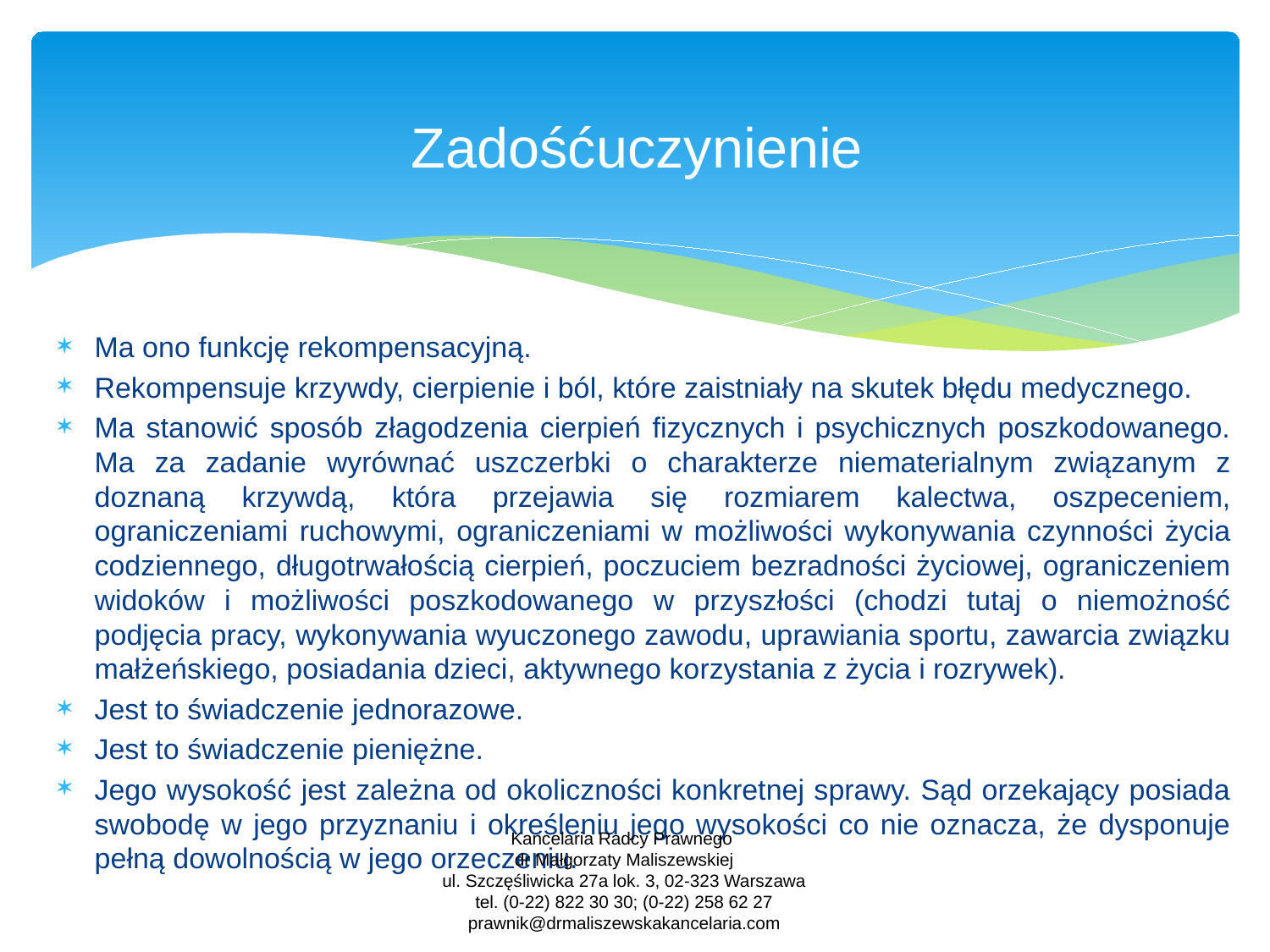

# Zadośćuczynienie
Ma ono funkcję rekompensacyjną.
Rekompensuje krzywdy, cierpienie i ból, które zaistniały na skutek błędu medycznego.
Ma stanowić sposób złagodzenia cierpień fizycznych i psychicznych poszkodowanego. Ma za zadanie wyrównać uszczerbki o charakterze niematerialnym związanym z doznaną krzywdą, która przejawia się rozmiarem kalectwa, oszpeceniem, ograniczeniami ruchowymi, ograniczeniami w możliwości wykonywania czynności życia codziennego, długotrwałością cierpień, poczuciem bezradności życiowej, ograniczeniem widoków i możliwości poszkodowanego w przyszłości (chodzi tutaj o niemożność podjęcia pracy, wykonywania wyuczonego zawodu, uprawiania sportu, zawarcia związku małżeńskiego, posiadania dzieci, aktywnego korzystania z życia i rozrywek).
Jest to świadczenie jednorazowe.
Jest to świadczenie pieniężne.
Jego wysokość jest zależna od okoliczności konkretnej sprawy. Sąd orzekający posiada swobodę w jego przyznaniu i określeniu jego wysokości co nie oznacza, że dysponuje pełną dowolnością w jego orzeczeniu.

Kancelaria Radcy Prawnego
dr Małgorzaty Maliszewskiej
ul. Szczęśliwicka 27a lok. 3, 02-323 Warszawa
tel. (0-22) 822 30 30; (0-22) 258 62 27
prawnik@drmaliszewskakancelaria.com